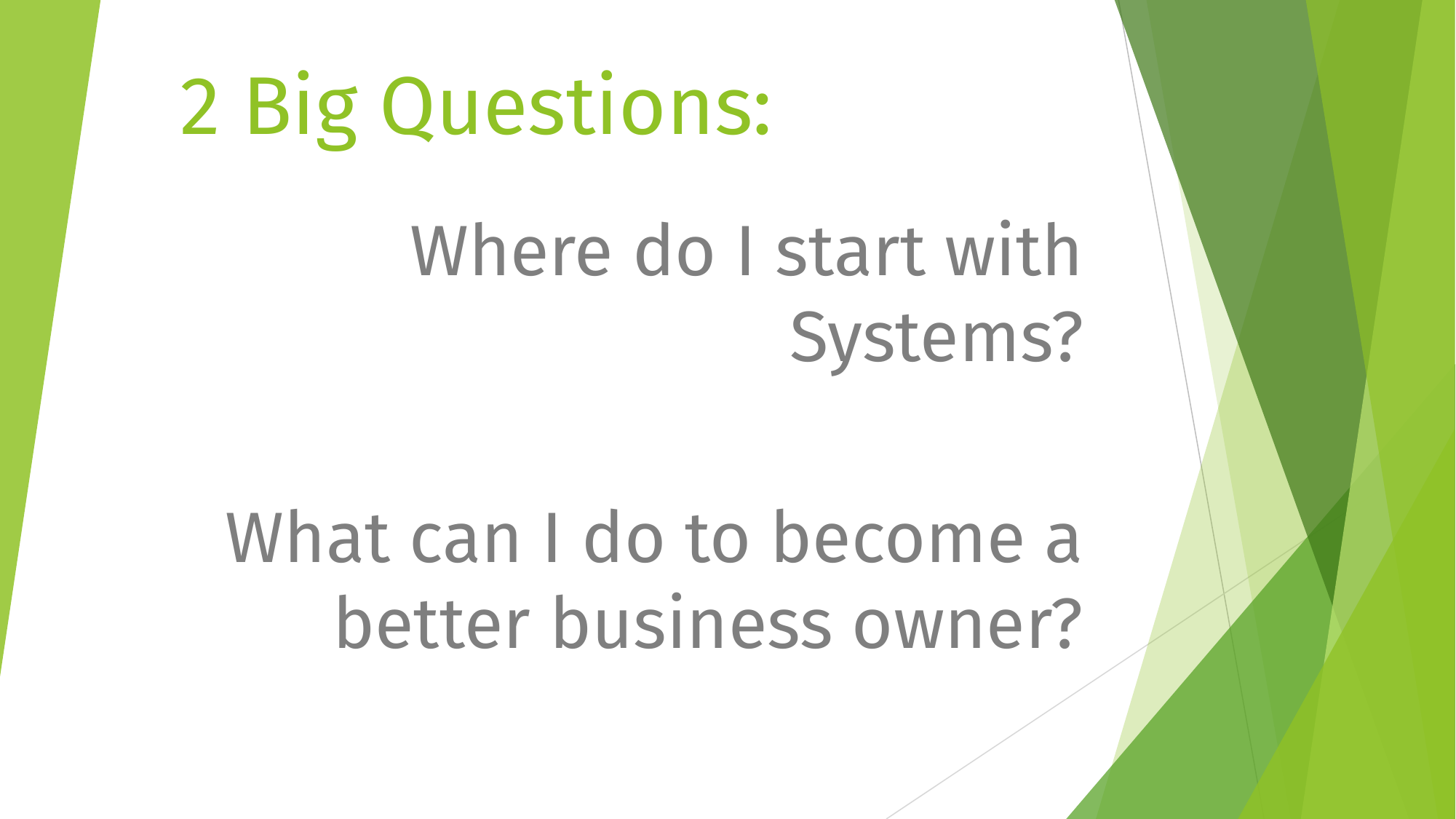

# 2 Big Questions:
Where do I start with Systems?

What can I do to become a better business owner?